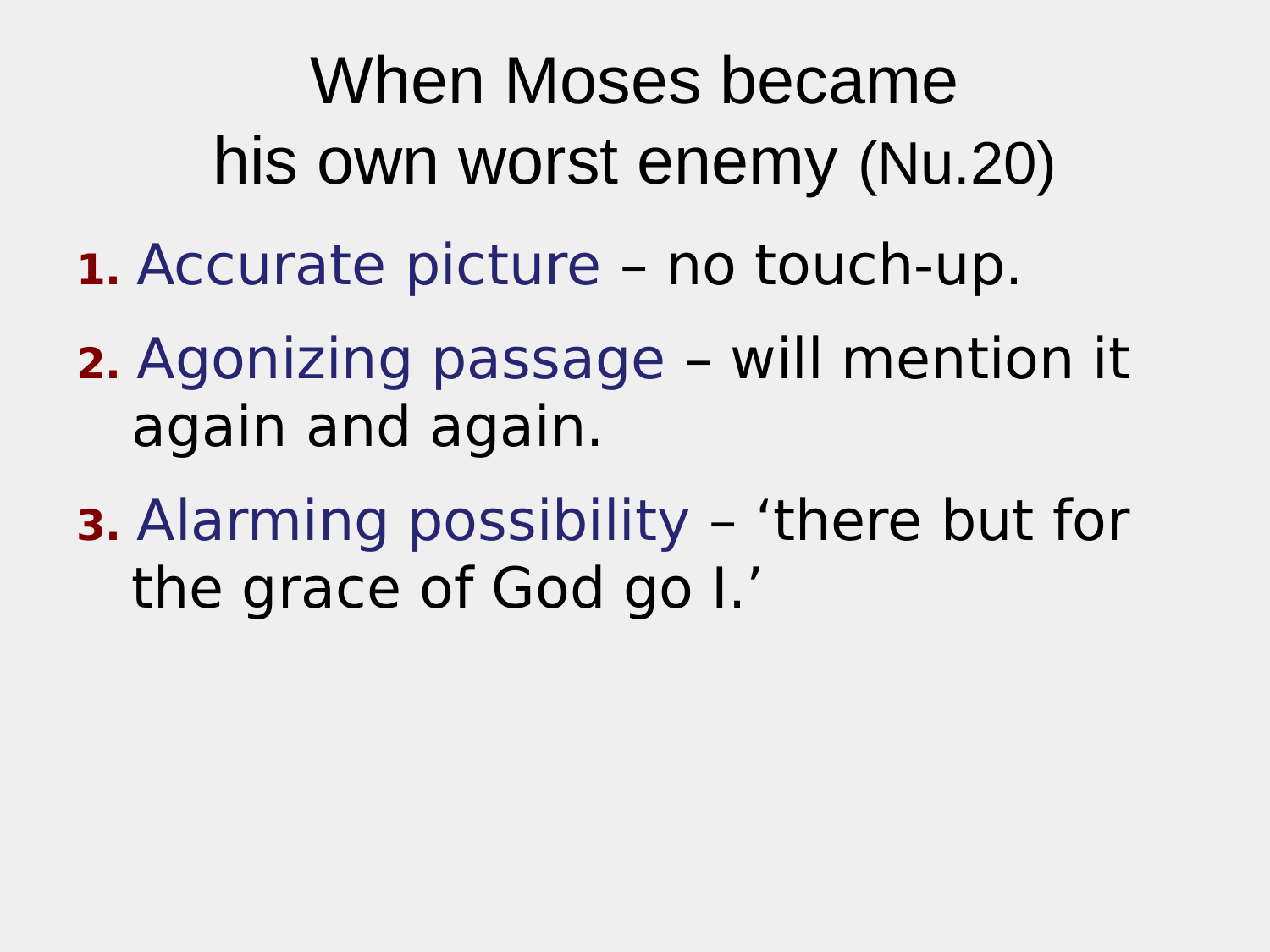

# When Moses became his own worst enemy (Nu.20)
1. Accurate picture – no touch-up.
2. Agonizing passage – will mention it again and again.
3. Alarming possibility – ‘there but for the grace of God go I.’